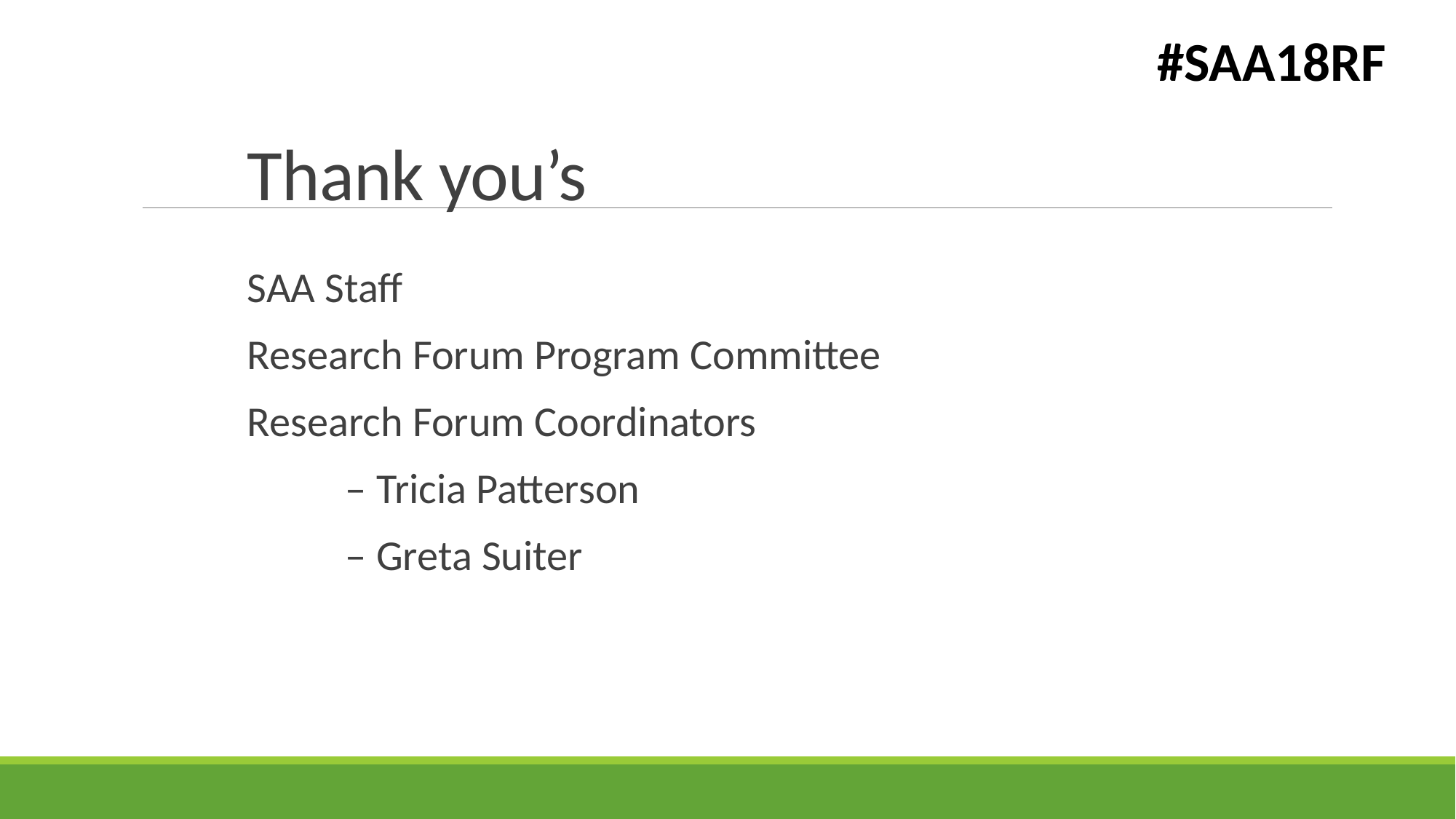

#SAA18RF
# Thank you’s
SAA Staff
Research Forum Program Committee
Research Forum Coordinators
– Tricia Patterson
– Greta Suiter